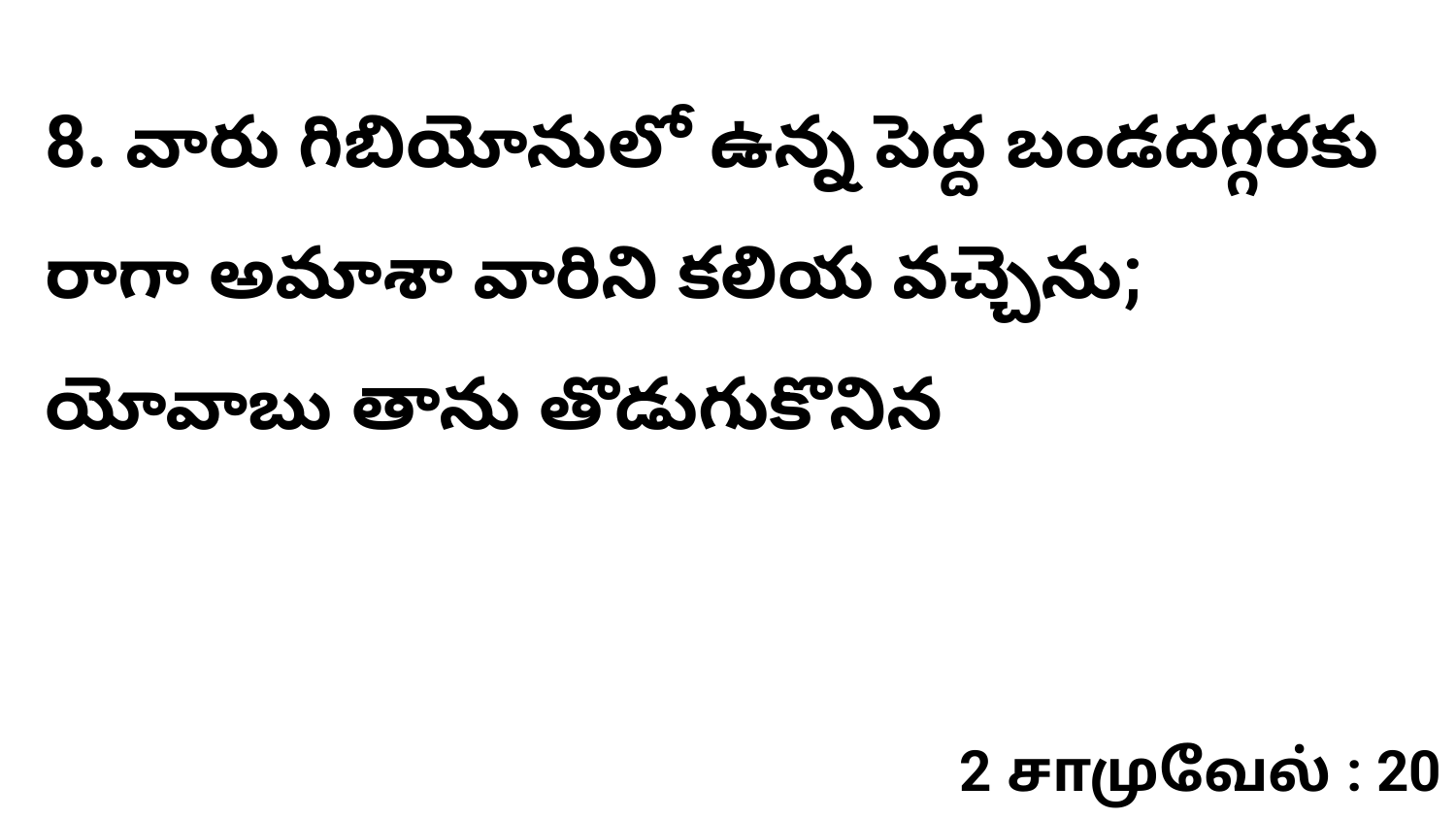

8. వారు గిబియోనులో ఉన్న పెద్ద బండదగ్గరకు రాగా అమాశా వారిని కలియ వచ్చెను; యోవాబు తాను తొడుగుకొనిన
2 சாமுவேல் : 20